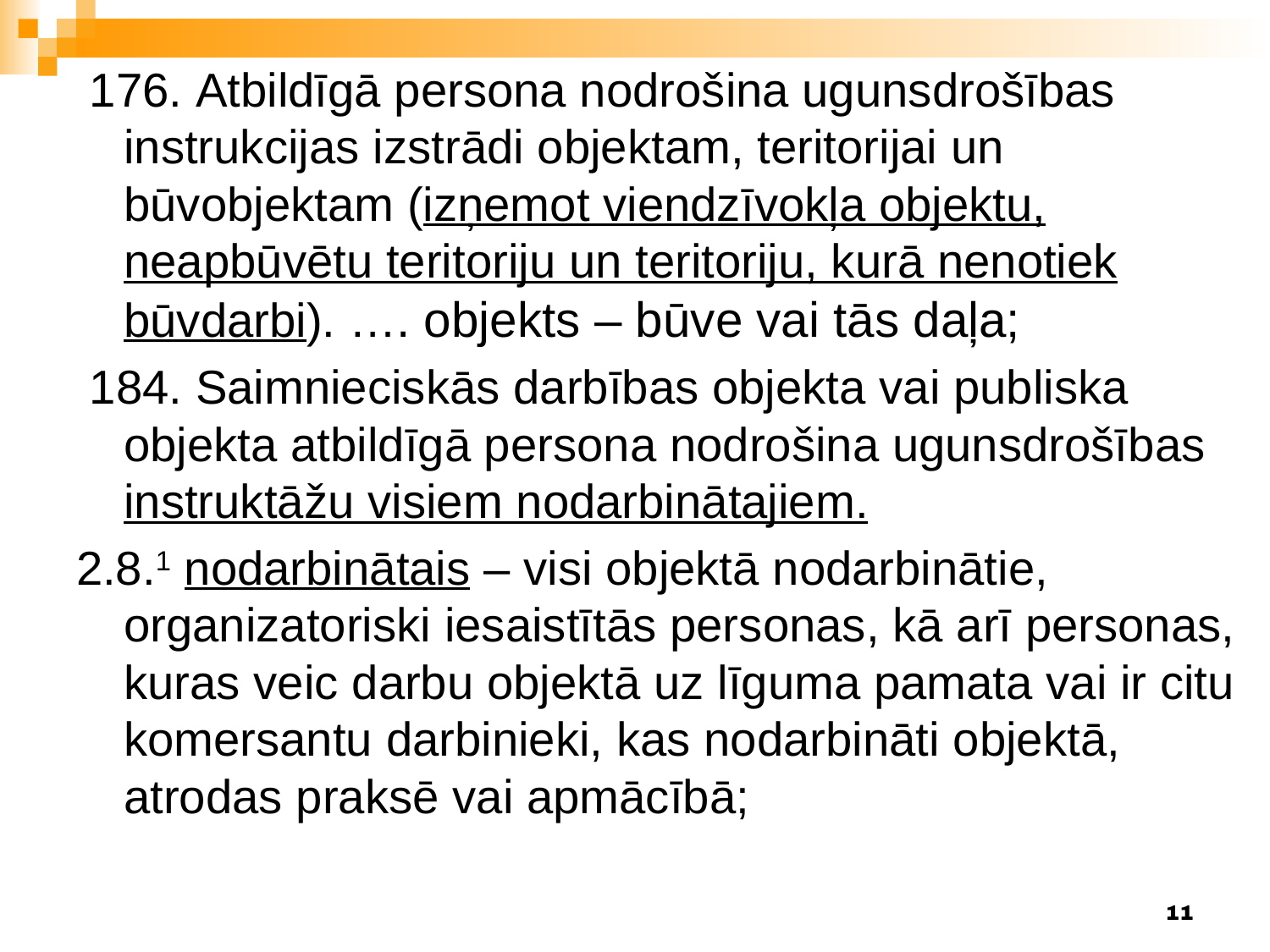

176. Atbildīgā persona nodrošina ugunsdrošības instrukcijas izstrādi objektam, teritorijai un būvobjektam (izņemot viendzīvokļa objektu, neapbūvētu teritoriju un teritoriju, kurā nenotiek būvdarbi). …. objekts – būve vai tās daļa;
 184. Saimnieciskās darbības objekta vai publiska objekta atbildīgā persona nodrošina ugunsdrošības instruktāžu visiem nodarbinātajiem.
2.8.1 nodarbinātais – visi objektā nodarbinātie, organizatoriski iesaistītās personas, kā arī personas, kuras veic darbu objektā uz līguma pamata vai ir citu komersantu darbinieki, kas nodarbināti objektā, atrodas praksē vai apmācībā;
11